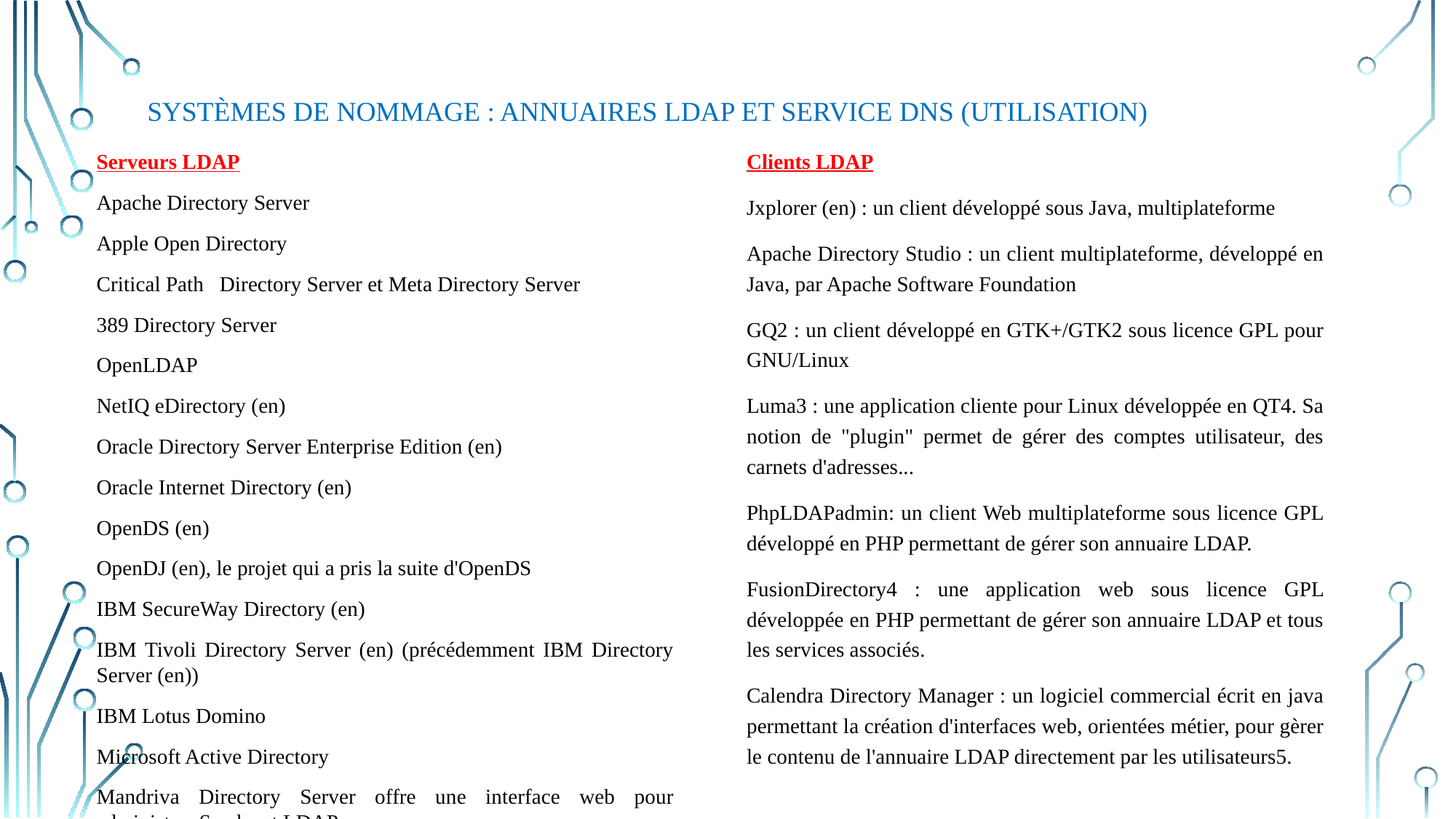

# Systèmes de nommage : annuaires LDAP et service DNS (Utilisation)
Serveurs LDAP
Apache Directory Server
Apple Open Directory
Critical Path   Directory Server et Meta Directory Server
389 Directory Server
OpenLDAP
NetIQ eDirectory (en)
Oracle Directory Server Enterprise Edition (en)
Oracle Internet Directory (en)
OpenDS (en)
OpenDJ (en), le projet qui a pris la suite d'OpenDS
IBM SecureWay Directory (en)
IBM Tivoli Directory Server (en) (précédemment IBM Directory Server (en))
IBM Lotus Domino
Microsoft Active Directory
Mandriva Directory Server offre une interface web pour administrer Samba et LDAP
Clients LDAP
Jxplorer (en) : un client développé sous Java, multiplateforme
Apache Directory Studio : un client multiplateforme, développé en Java, par Apache Software Foundation
GQ2 : un client développé en GTK+/GTK2 sous licence GPL pour GNU/Linux
Luma3 : une application cliente pour Linux développée en QT4. Sa notion de "plugin" permet de gérer des comptes utilisateur, des carnets d'adresses...
PhpLDAPadmin: un client Web multiplateforme sous licence GPL développé en PHP permettant de gérer son annuaire LDAP.
FusionDirectory4 : une application web sous licence GPL développée en PHP permettant de gérer son annuaire LDAP et tous les services associés.
Calendra Directory Manager : un logiciel commercial écrit en java permettant la création d'interfaces web, orientées métier, pour gèrer le contenu de l'annuaire LDAP directement par les utilisateurs5.